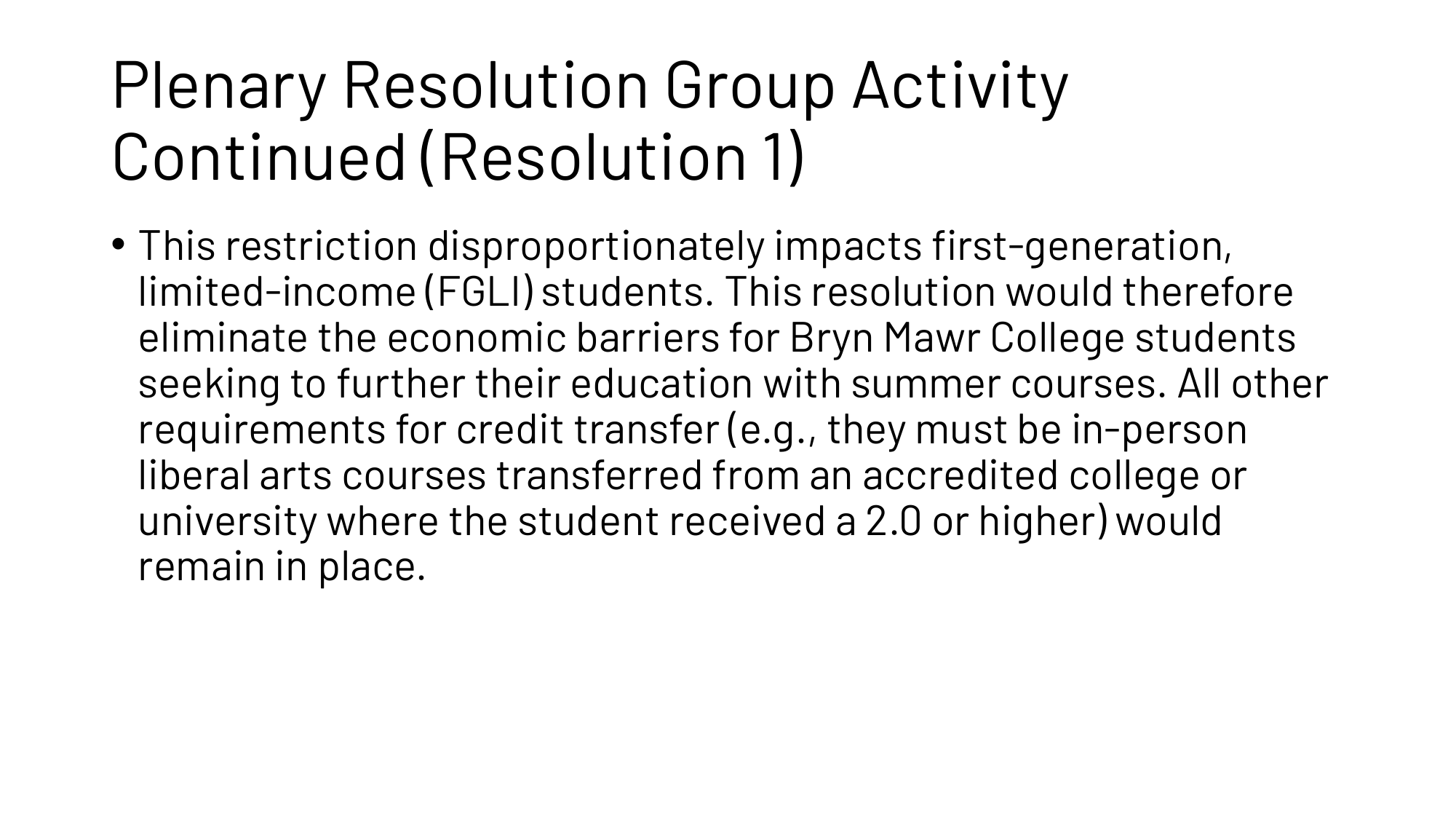

# Plenary Resolution Group Activity Continued (Resolution 1)
This restriction disproportionately impacts first-generation, limited-income (FGLI) students. This resolution would therefore eliminate the economic barriers for Bryn Mawr College students seeking to further their education with summer courses. All other requirements for credit transfer (e.g., they must be in-person liberal arts courses transferred from an accredited college or university where the student received a 2.0 or higher) would remain in place.